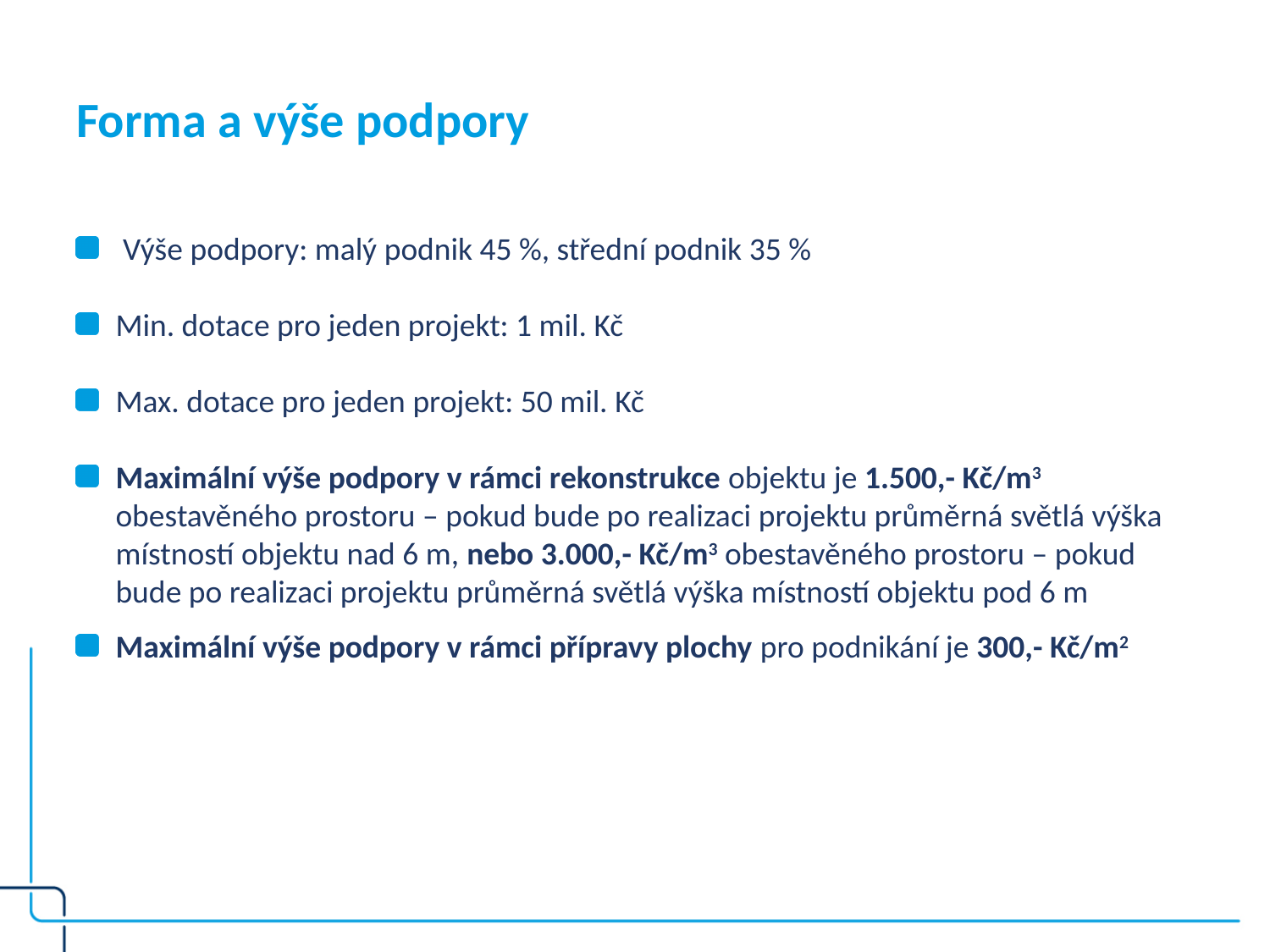

# Forma a výše podpory
 Výše podpory: malý podnik 45 %, střední podnik 35 %
Min. dotace pro jeden projekt: 1 mil. Kč
Max. dotace pro jeden projekt: 50 mil. Kč
Maximální výše podpory v rámci rekonstrukce objektu je 1.500,- Kč/m3 obestavěného prostoru – pokud bude po realizaci projektu průměrná světlá výška místností objektu nad 6 m, nebo 3.000,- Kč/m3 obestavěného prostoru – pokud bude po realizaci projektu průměrná světlá výška místností objektu pod 6 m
Maximální výše podpory v rámci přípravy plochy pro podnikání je 300,- Kč/m2